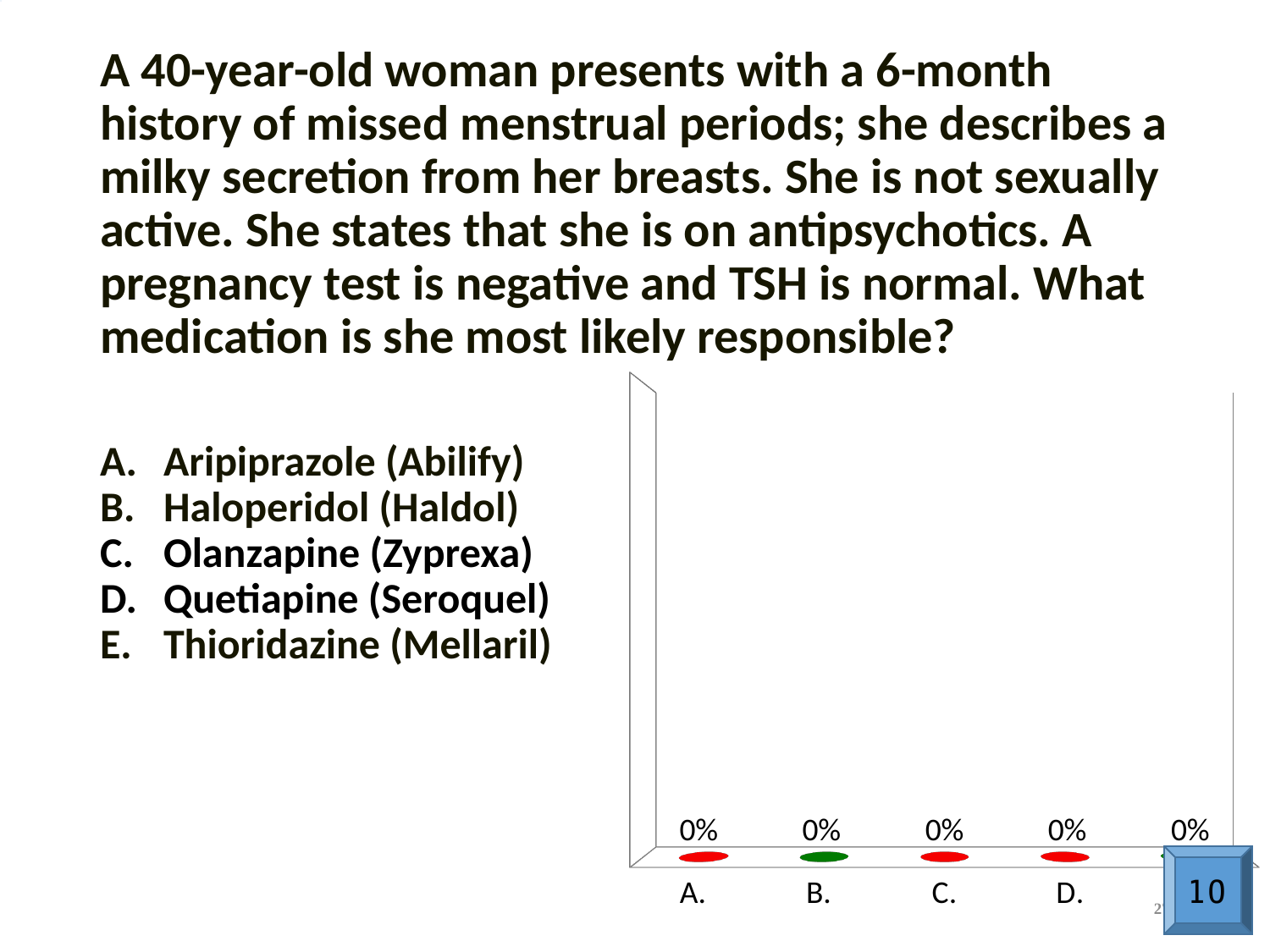

# A 40-year-old woman presents with a 6-month history of missed menstrual periods; she describes a milky secretion from her breasts. She is not sexually active. She states that she is on antipsychotics. A pregnancy test is negative and TSH is normal. What medication is she most likely responsible?

[unsupported chart]

Aripiprazole (Abilify)
Haloperidol (Haldol)
Olanzapine (Zyprexa)
Quetiapine (Seroquel)
Thioridazine (Mellaril)

10
27